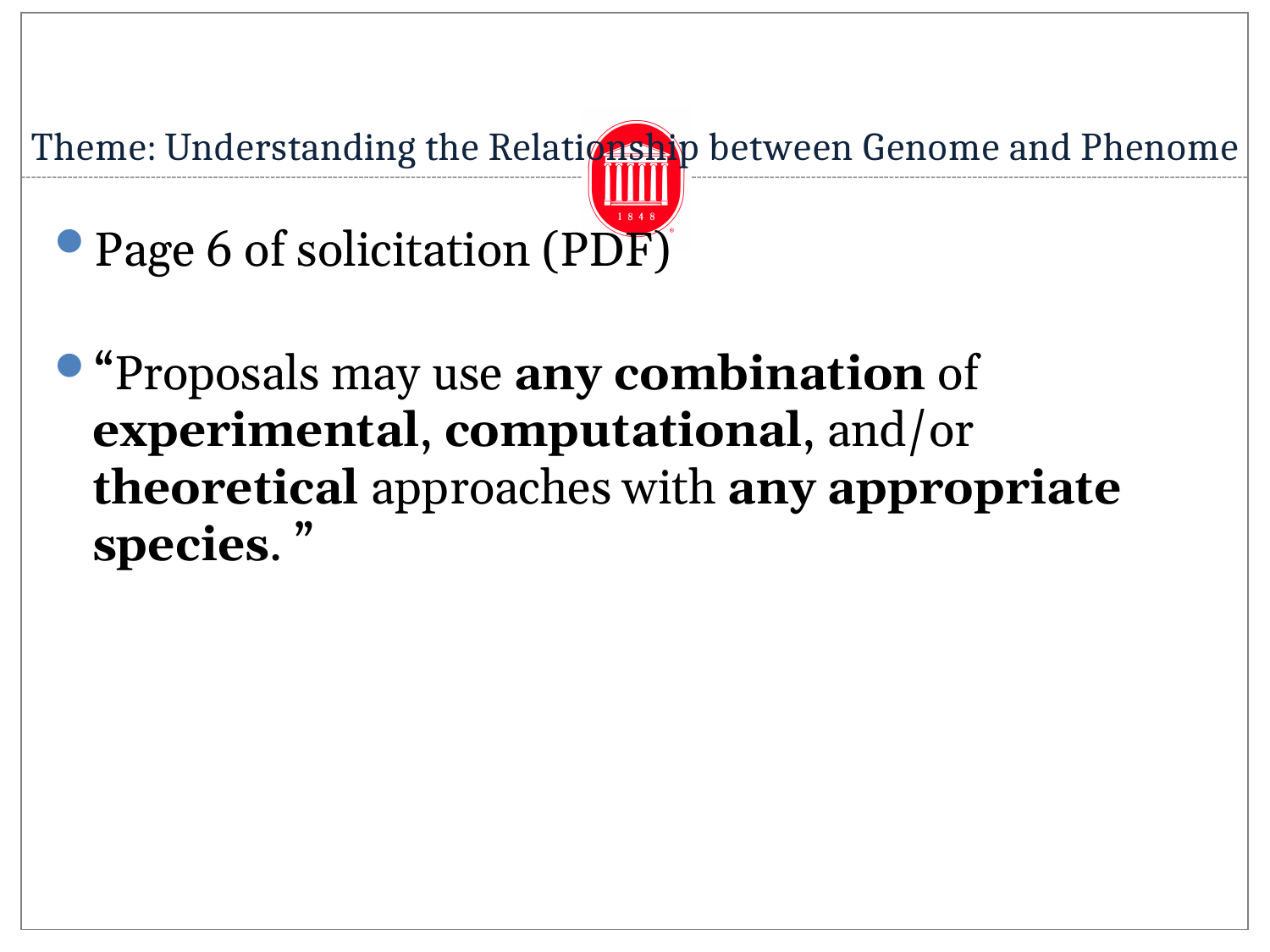

# Theme: Understanding the Relationship between Genome and Phenome
Page 6 of solicitation (PDF)
“Proposals may use any combination of experimental, computational, and/or theoretical approaches with any appropriate species. ”